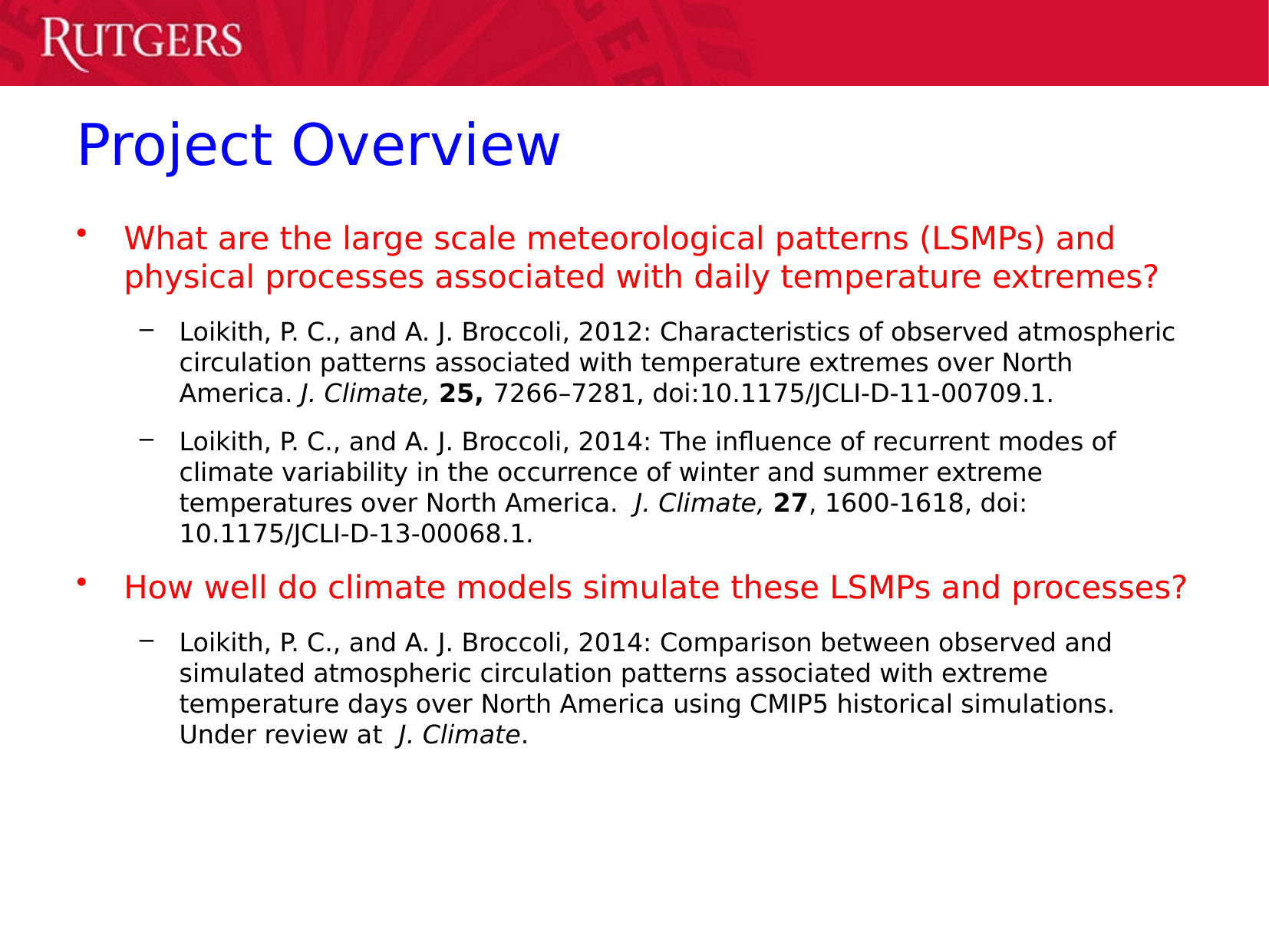

# Project Overview
What are the large scale meteorological patterns (LSMPs) and physical processes associated with daily temperature extremes?
Loikith, P. C., and A. J. Broccoli, 2012: Characteristics of observed atmospheric circulation patterns associated with temperature extremes over North America. J. Climate, 25, 7266–7281, doi:10.1175/JCLI-D-11-00709.1.
Loikith, P. C., and A. J. Broccoli, 2014: The influence of recurrent modes of climate variability in the occurrence of winter and summer extreme temperatures over North America.  J. Climate, 27, 1600-1618, doi: 10.1175/JCLI-D-13-00068.1.
How well do climate models simulate these LSMPs and processes?
Loikith, P. C., and A. J. Broccoli, 2014: Comparison between observed and simulated atmospheric circulation patterns associated with extreme temperature days over North America using CMIP5 historical simulations.  Under review at  J. Climate.